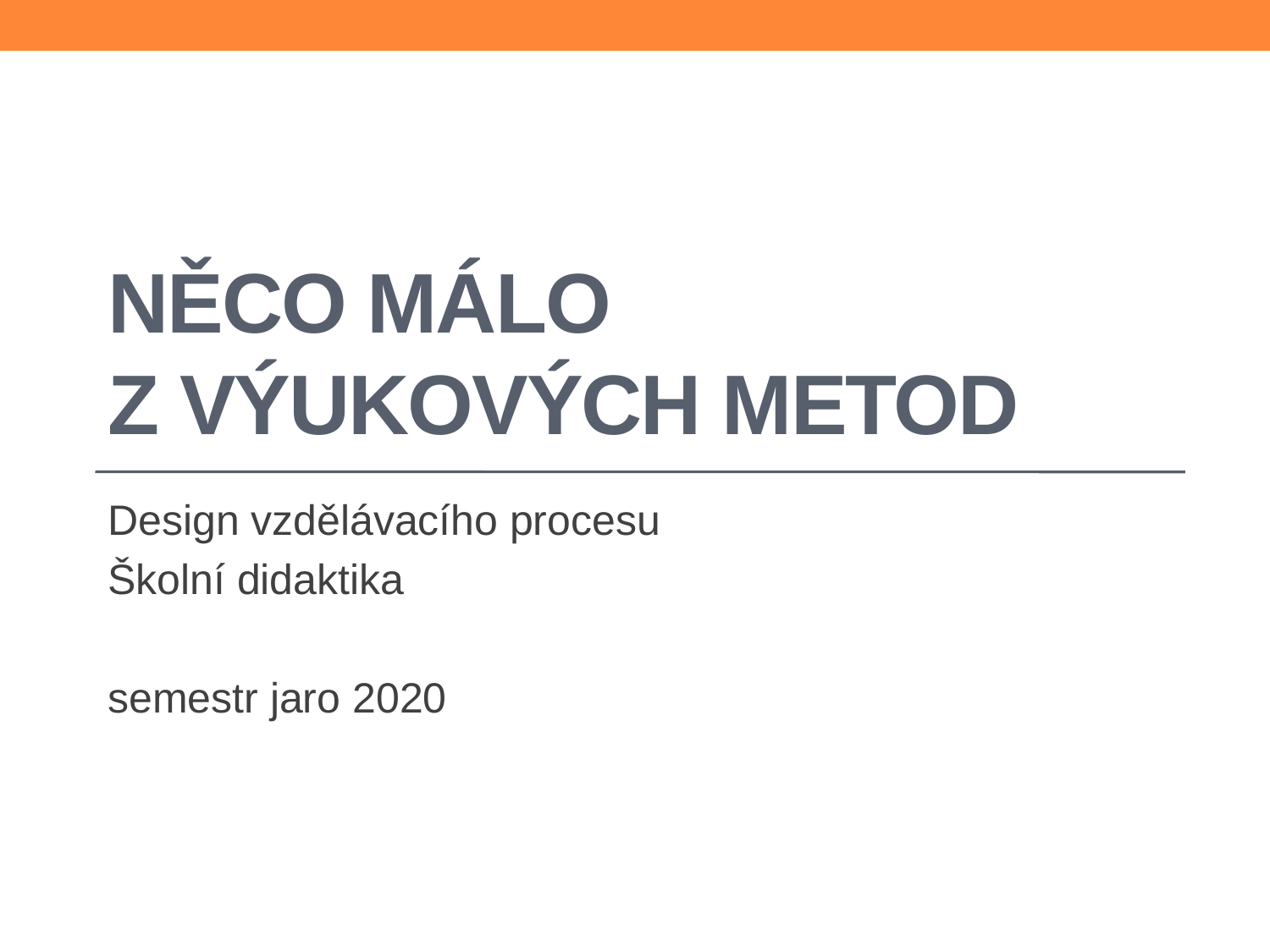

# Něco málo z výukových metod
Design vzdělávacího procesu
Školní didaktika

semestr jaro 2020